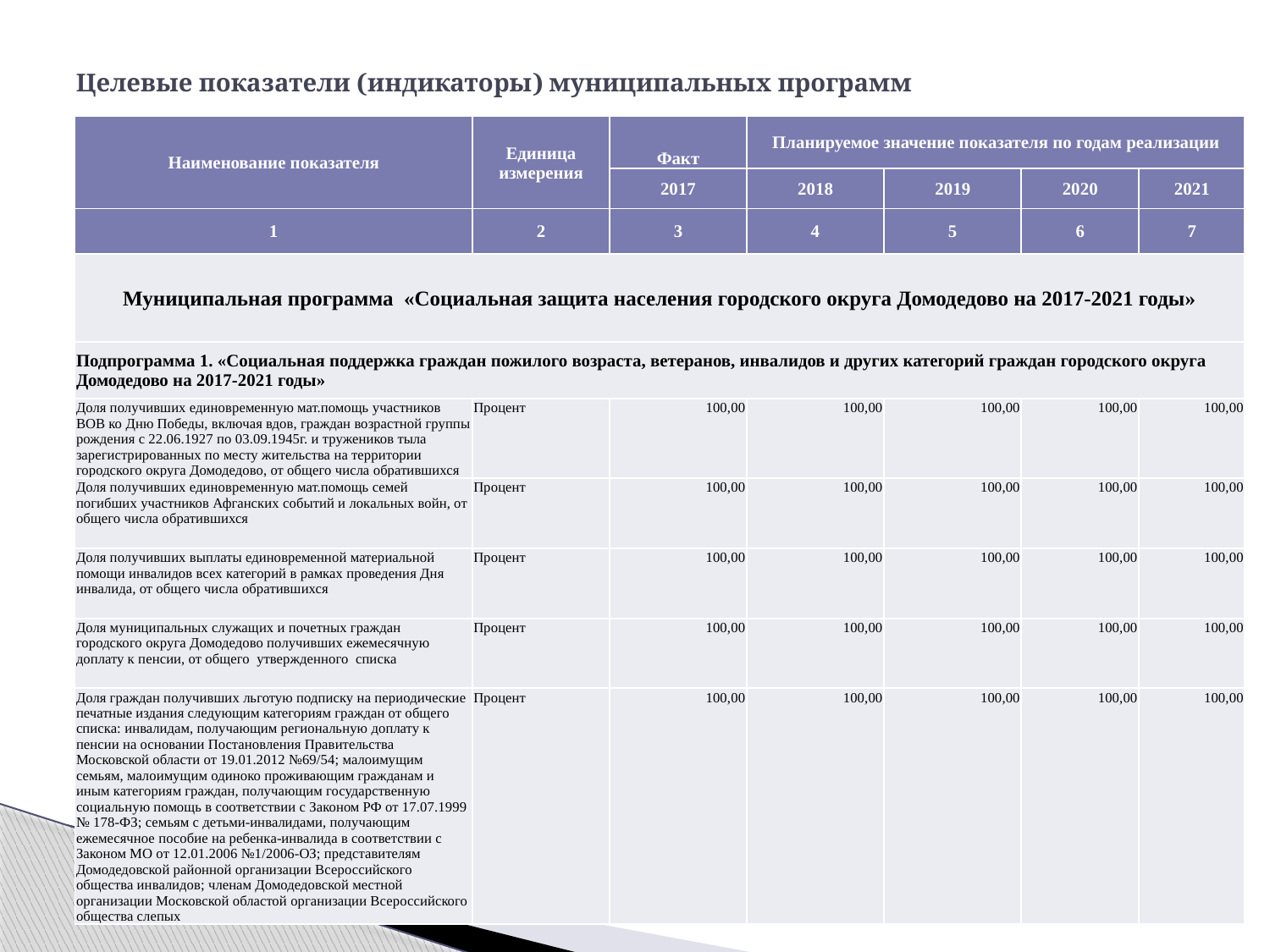

# Целевые показатели (индикаторы) муниципальных программ
| Наименование показателя | Единица измерения | Факт | Планируемое значение показателя по годам реализации |  |  |  |
| --- | --- | --- | --- | --- | --- | --- |
|  |  | 2017 | 2018 | 2019 | 2020 | 2021 |
| 1 | 2 | 3 | 4 | 5 | 6 | 7 |
| Муниципальная программа «Социальная защита населения городского округа Домодедово на 2017-2021 годы» |  |  |  |  |  |  |
| Подпрограмма 1. «Социальная поддержка граждан пожилого возраста, ветеранов, инвалидов и других категорий граждан городского округа Домодедово на 2017-2021 годы» |  |  |  |  |  |  |
| Доля получивших единовременную мат.помощь участников ВОВ ко Дню Победы, включая вдов, граждан возрастной группы рождения с 22.06.1927 по 03.09.1945г. и тружеников тыла зарегистрированных по месту жительства на территории городского округа Домодедово, от общего числа обратившихся | Процент | 100,00 | 100,00 | 100,00 | 100,00 | 100,00 |
| Доля получивших единовременную мат.помощь семей погибших участников Афганских событий и локальных войн, от общего числа обратившихся | Процент | 100,00 | 100,00 | 100,00 | 100,00 | 100,00 |
| Доля получивших выплаты единовременной материальной помощи инвалидов всех категорий в рамках проведения Дня инвалида, от общего числа обратившихся | Процент | 100,00 | 100,00 | 100,00 | 100,00 | 100,00 |
| Доля муниципальных служащих и почетных граждан городского округа Домодедово получивших ежемесячную доплату к пенсии, от общего утвержденного списка | Процент | 100,00 | 100,00 | 100,00 | 100,00 | 100,00 |
| Доля граждан получивших льготую подписку на периодические печатные издания следующим категориям граждан от общего списка: инвалидам, получающим региональную доплату к пенсии на основании Постановления Правительства Московской области от 19.01.2012 №69/54; малоимущим семьям, малоимущим одиноко проживающим гражданам и иным категориям граждан, получающим государственную социальную помощь в соответствии с Законом РФ от 17.07.1999 № 178-ФЗ; семьям с детьми-инвалидами, получающим ежемесячное пособие на ребенка-инвалида в соответствии с Законом МО от 12.01.2006 №1/2006-ОЗ; представителям Домодедовской районной организации Всероссийского общества инвалидов; членам Домодедовской местной организации Московской областой организации Всероссийского общества слепых | Процент | 100,00 | 100,00 | 100,00 | 100,00 | 100,00 |